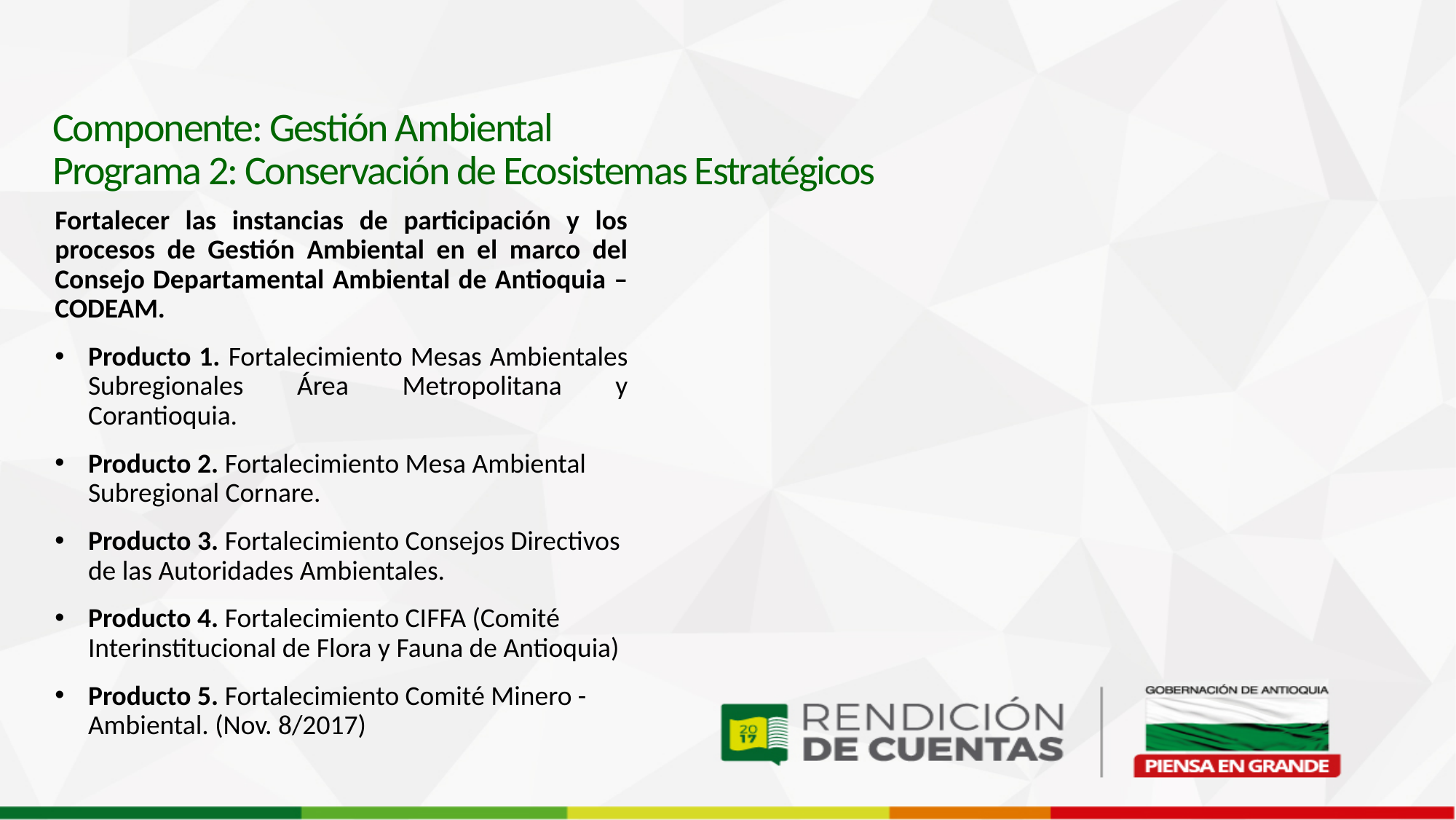

Componente: Gestión Ambiental
Programa 2: Conservación de Ecosistemas Estratégicos

Fortalecer las instancias de participación y los procesos de Gestión Ambiental en el marco del Consejo Departamental Ambiental de Antioquia – CODEAM.
Producto 1. Fortalecimiento Mesas Ambientales Subregionales Área Metropolitana y Corantioquia.
Producto 2. Fortalecimiento Mesa Ambiental Subregional Cornare.
Producto 3. Fortalecimiento Consejos Directivos de las Autoridades Ambientales.
Producto 4. Fortalecimiento CIFFA (Comité Interinstitucional de Flora y Fauna de Antioquia)
Producto 5. Fortalecimiento Comité Minero - Ambiental. (Nov. 8/2017)